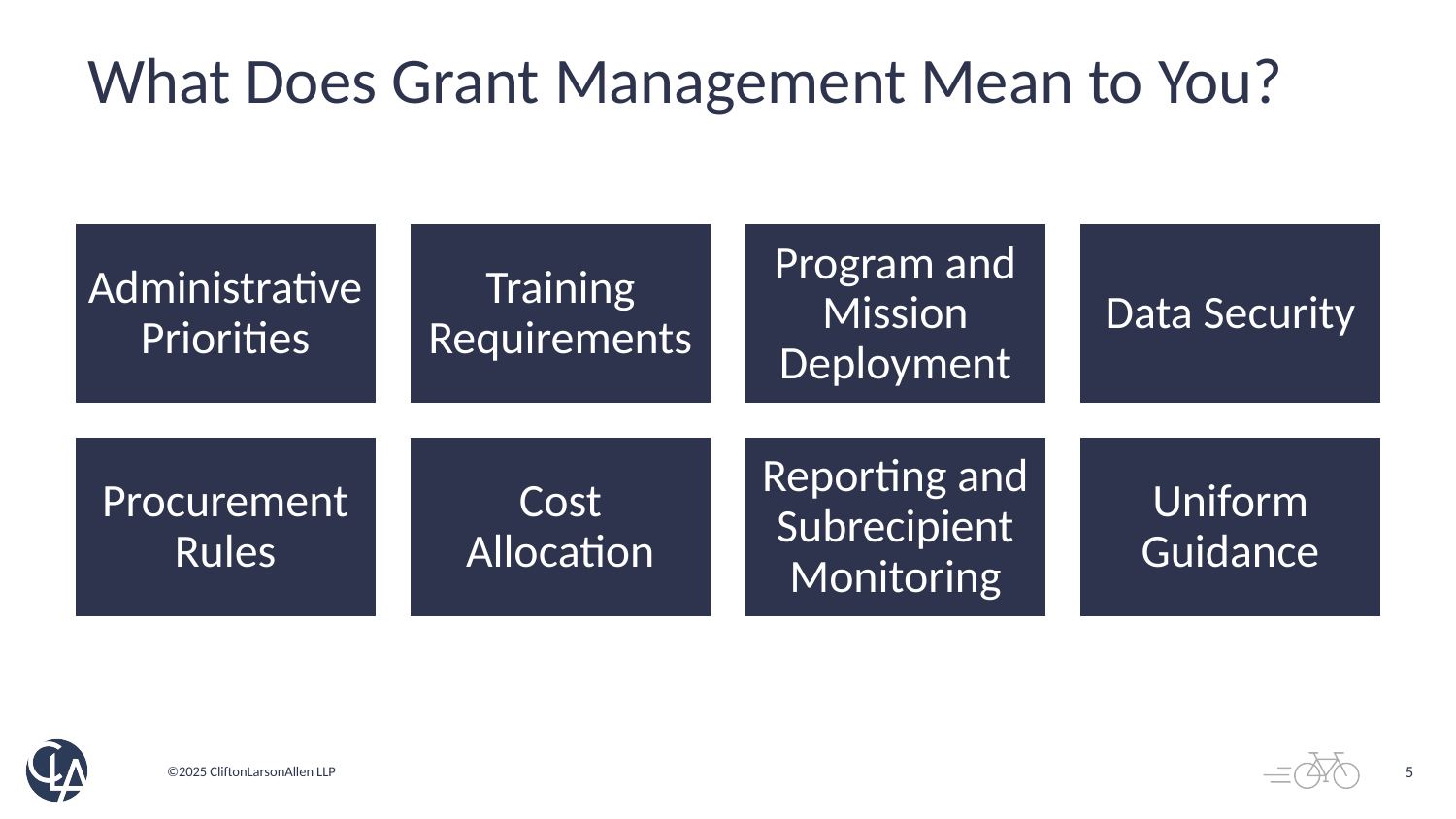

# What Does Grant Management Mean to You?
Administrative Priorities
Training Requirements
Program and Mission Deployment
Data Security
Procurement Rules
Cost Allocation
Reporting and Subrecipient Monitoring
Uniform Guidance
5